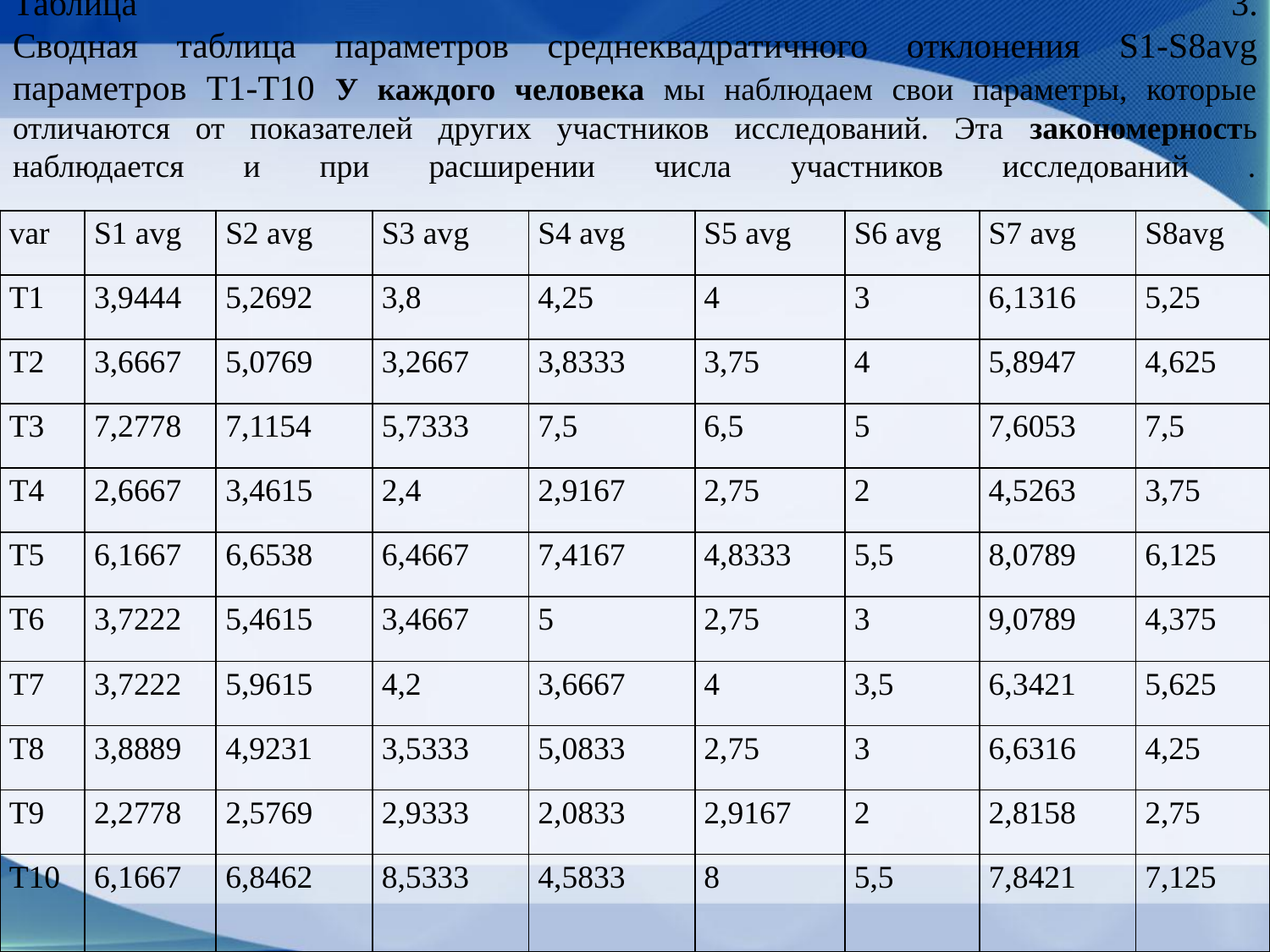

# Таблица 3. Сводная таблица параметров среднеквадратичного отклонения S1-S8avg параметров Т1-Т10 У каждого человека мы наблюдаем свои параметры, которые отличаются от показателей других участников исследований. Эта закономерность наблюдается и при расширении числа участников исследований .
| var | S1 avg | S2 avg | S3 avg | S4 avg | S5 avg | S6 avg | S7 avg | S8avg |
| --- | --- | --- | --- | --- | --- | --- | --- | --- |
| T1 | 3,9444 | 5,2692 | 3,8 | 4,25 | 4 | 3 | 6,1316 | 5,25 |
| T2 | 3,6667 | 5,0769 | 3,2667 | 3,8333 | 3,75 | 4 | 5,8947 | 4,625 |
| T3 | 7,2778 | 7,1154 | 5,7333 | 7,5 | 6,5 | 5 | 7,6053 | 7,5 |
| T4 | 2,6667 | 3,4615 | 2,4 | 2,9167 | 2,75 | 2 | 4,5263 | 3,75 |
| T5 | 6,1667 | 6,6538 | 6,4667 | 7,4167 | 4,8333 | 5,5 | 8,0789 | 6,125 |
| T6 | 3,7222 | 5,4615 | 3,4667 | 5 | 2,75 | 3 | 9,0789 | 4,375 |
| T7 | 3,7222 | 5,9615 | 4,2 | 3,6667 | 4 | 3,5 | 6,3421 | 5,625 |
| T8 | 3,8889 | 4,9231 | 3,5333 | 5,0833 | 2,75 | 3 | 6,6316 | 4,25 |
| T9 | 2,2778 | 2,5769 | 2,9333 | 2,0833 | 2,9167 | 2 | 2,8158 | 2,75 |
| T10 | 6,1667 | 6,8462 | 8,5333 | 4,5833 | 8 | 5,5 | 7,8421 | 7,125 |